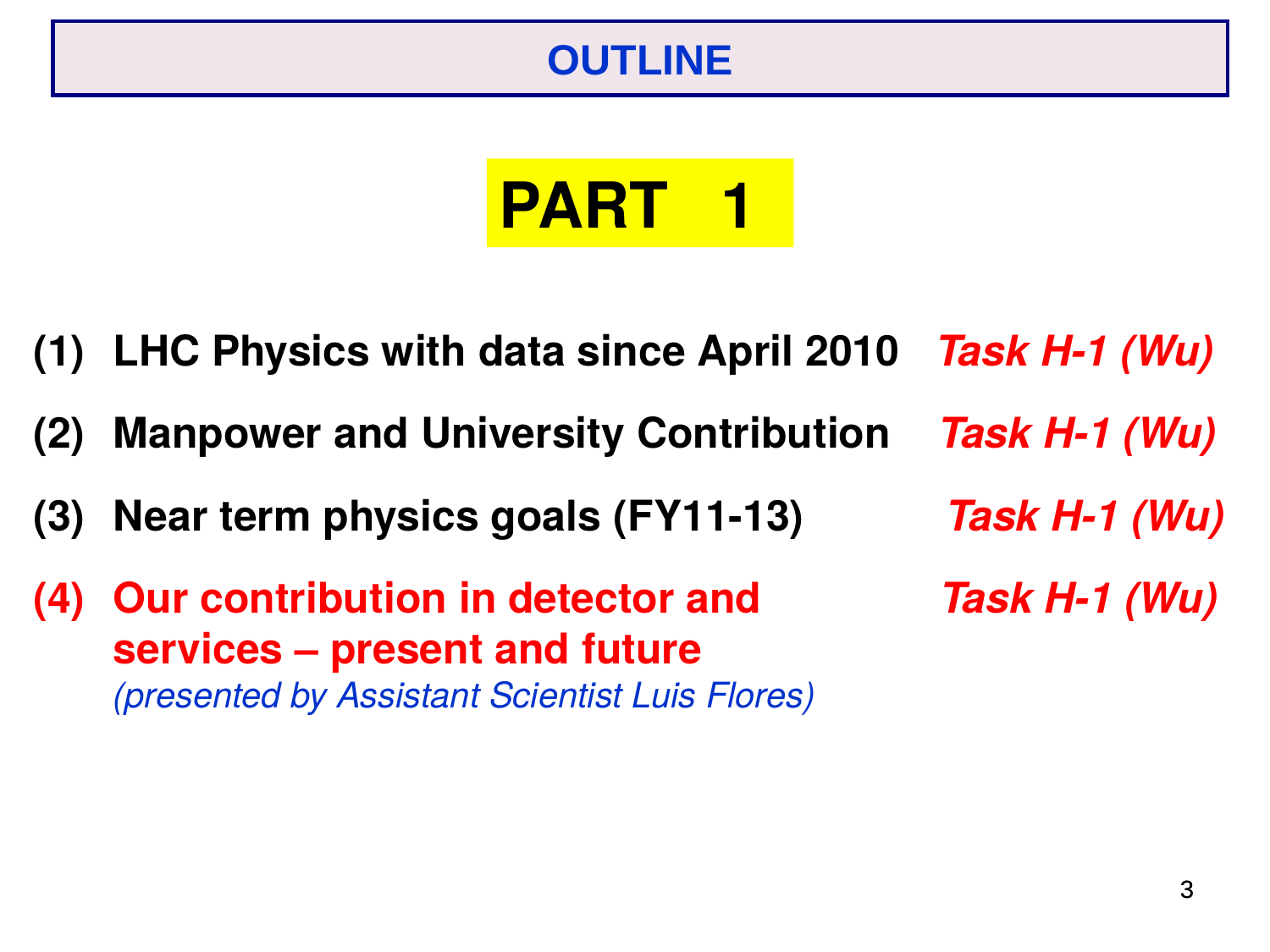

OUTLINE
PART   1
LHC Physics with data since April 2010   Task H-1 (Wu)
Manpower and University Contribution    Task H-1 (Wu)
Near term physics goals (FY11-13)            Task H-1 (Wu)
Our contribution in detector and               Task H-1 (Wu)
services – present and future
(presented by Assistant Scientist Luis Flores)
3
3